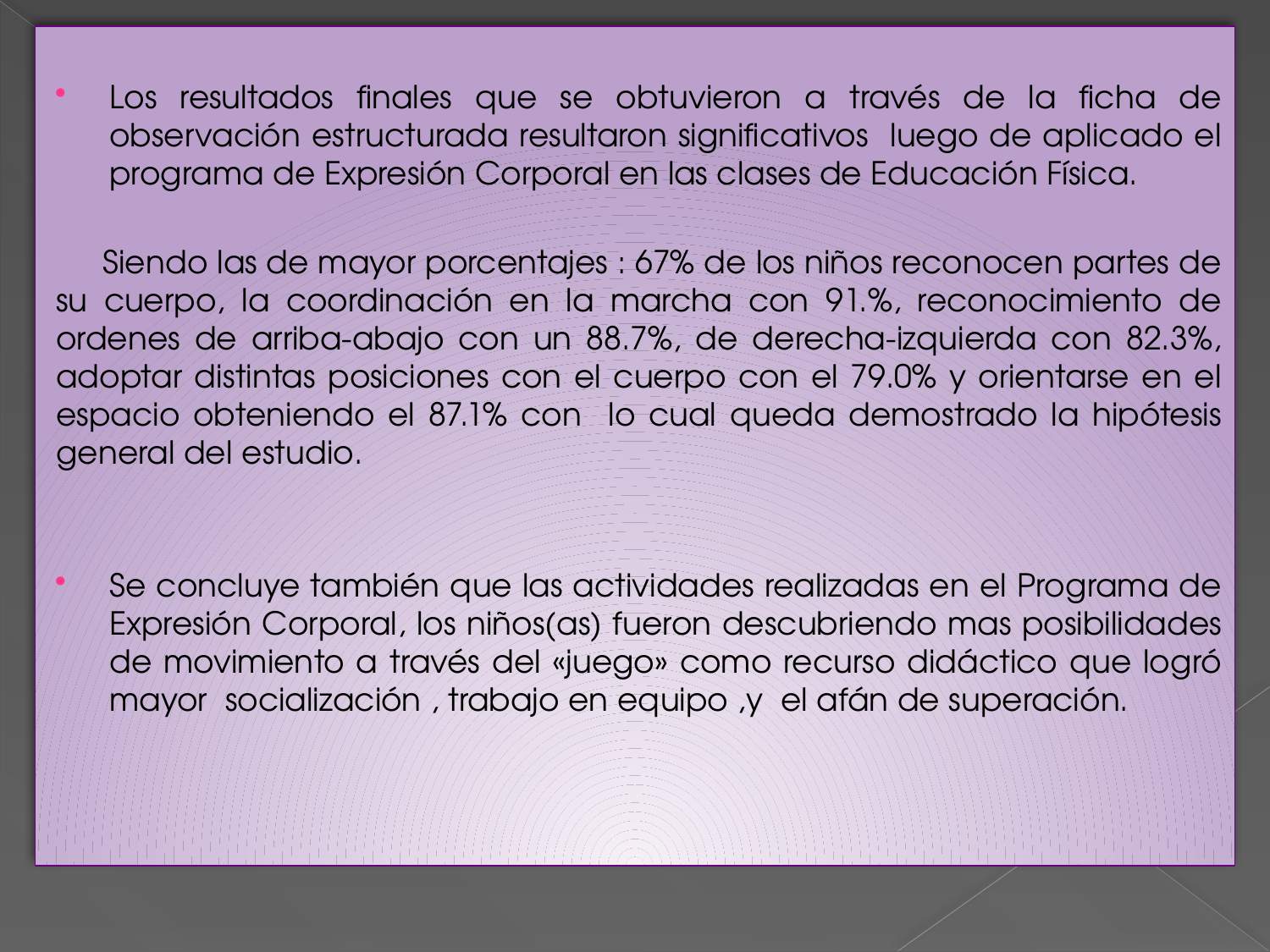

Los resultados finales que se obtuvieron a través de la ficha de observación estructurada resultaron significativos  luego de aplicado el programa de Expresión Corporal en las clases de Educación Física.

     Siendo las de mayor porcentajes : 67% de los niños reconocen partes de su cuerpo, la coordinación en la marcha con 91.%, reconocimiento de ordenes de arriba-abajo con un 88.7%, de derecha-izquierda con 82.3%, adoptar distintas posiciones con el cuerpo con el 79.0% y orientarse en el espacio obteniendo el 87.1% con  lo cual queda demostrado la hipótesis general del estudio.

Se concluye también que las actividades realizadas en el Programa de Expresión Corporal, los niños(as) fueron descubriendo mas posibilidades de movimiento a través del «juego» como recurso didáctico que logró mayor  socialización , trabajo en equipo ,y  el afán de superación.